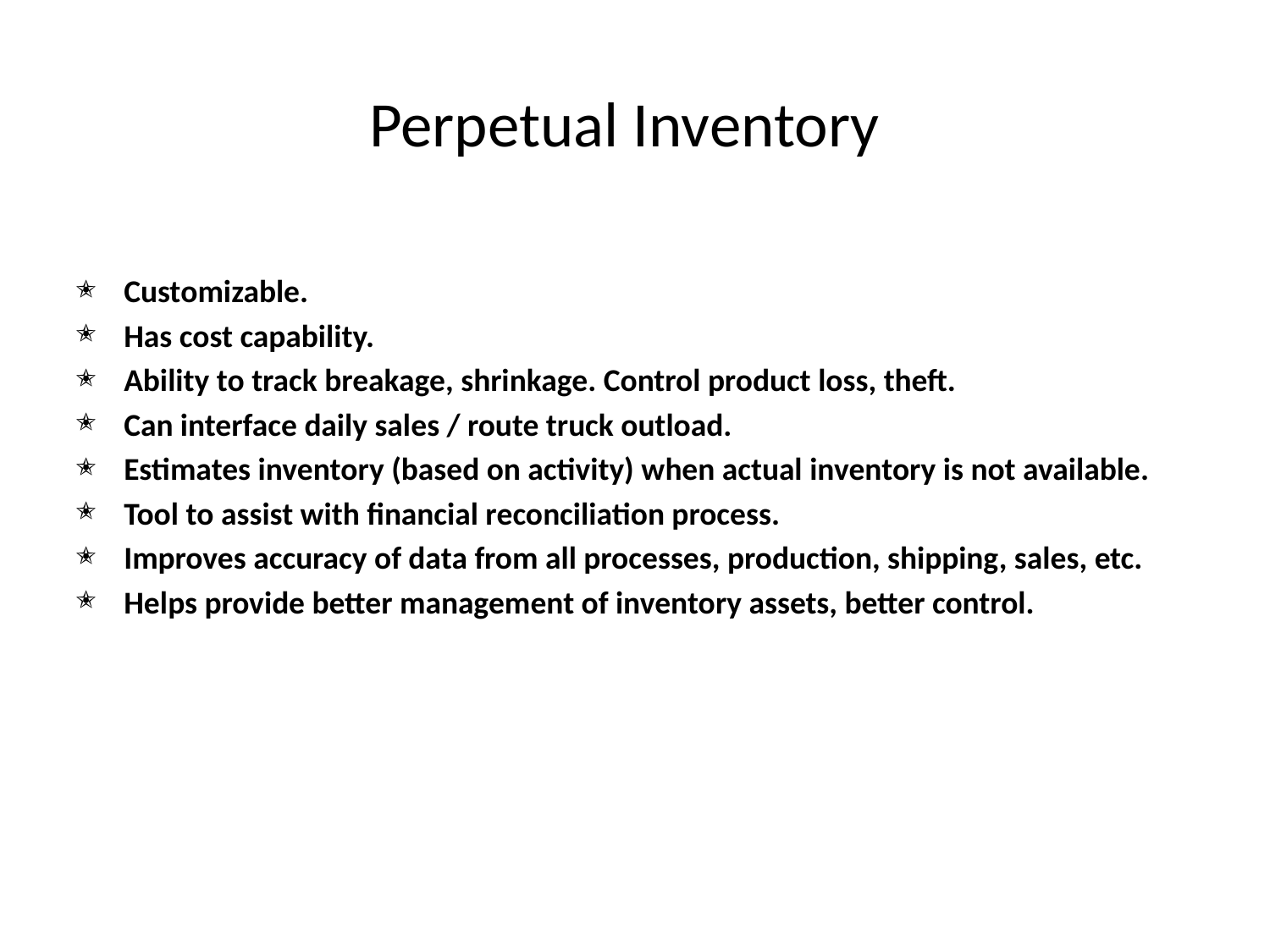

# Perpetual Inventory
Customizable.
Has cost capability.
Ability to track breakage, shrinkage. Control product loss, theft.
Can interface daily sales / route truck outload.
Estimates inventory (based on activity) when actual inventory is not available.
Tool to assist with financial reconciliation process.
Improves accuracy of data from all processes, production, shipping, sales, etc.
Helps provide better management of inventory assets, better control.